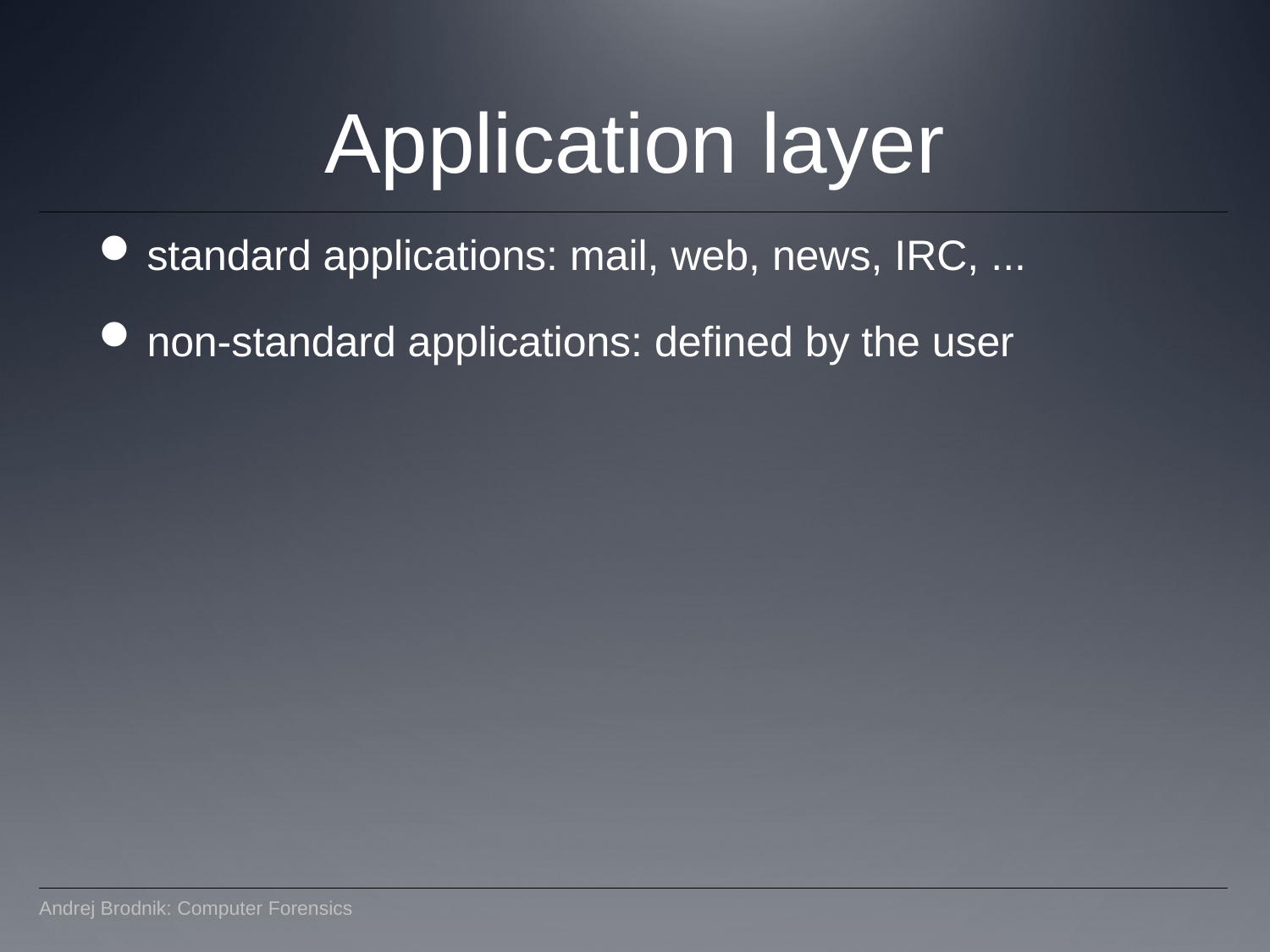

Application layer
standard applications: mail, web, news, IRC, ...
non-standard applications: defined by the user
Andrej Brodnik: Computer Forensics